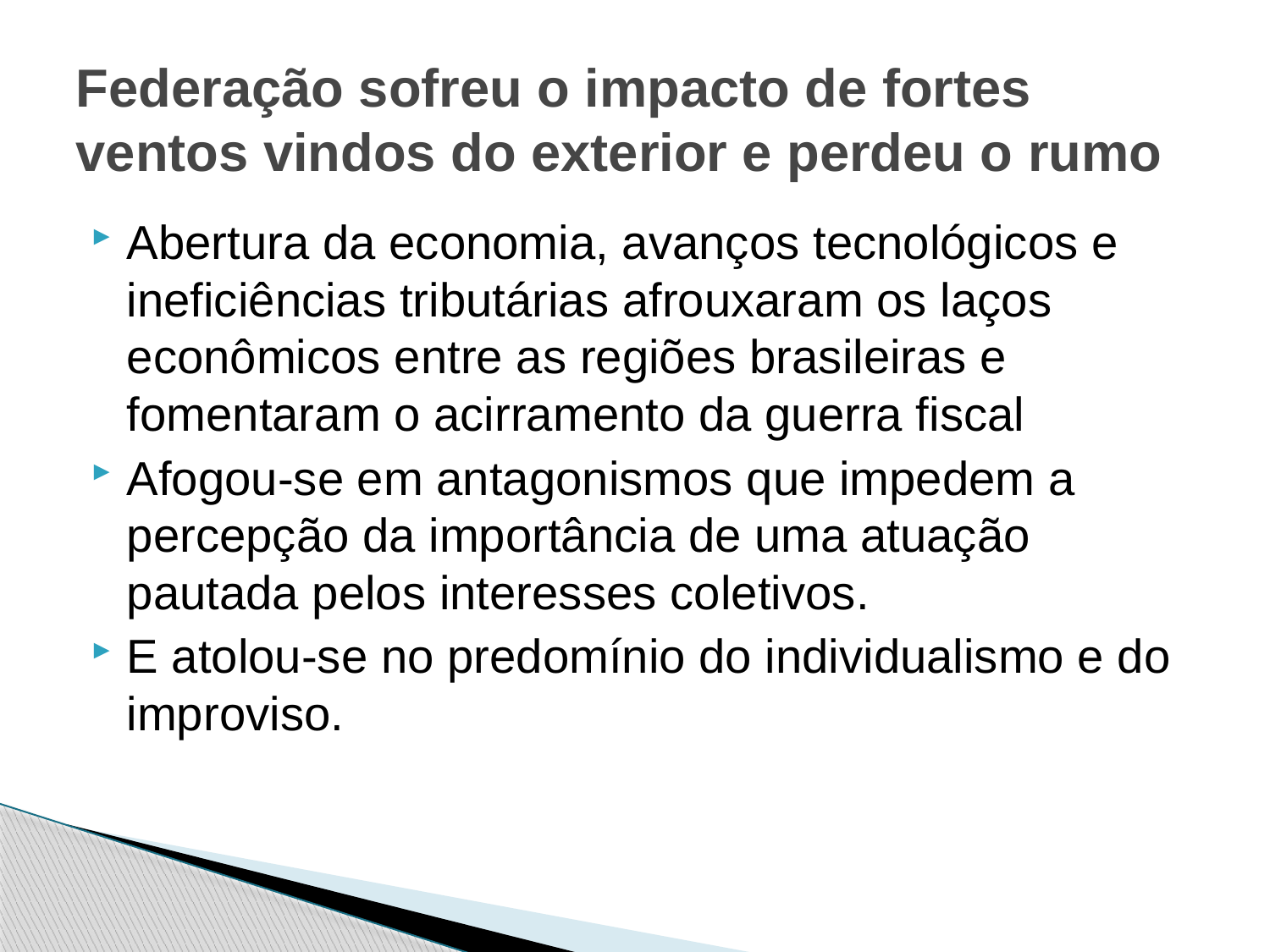

# Federação sofreu o impacto de fortes ventos vindos do exterior e perdeu o rumo
Abertura da economia, avanços tecnológicos e ineficiências tributárias afrouxaram os laços econômicos entre as regiões brasileiras e fomentaram o acirramento da guerra fiscal
Afogou-se em antagonismos que impedem a percepção da importância de uma atuação pautada pelos interesses coletivos.
E atolou-se no predomínio do individualismo e do improviso.